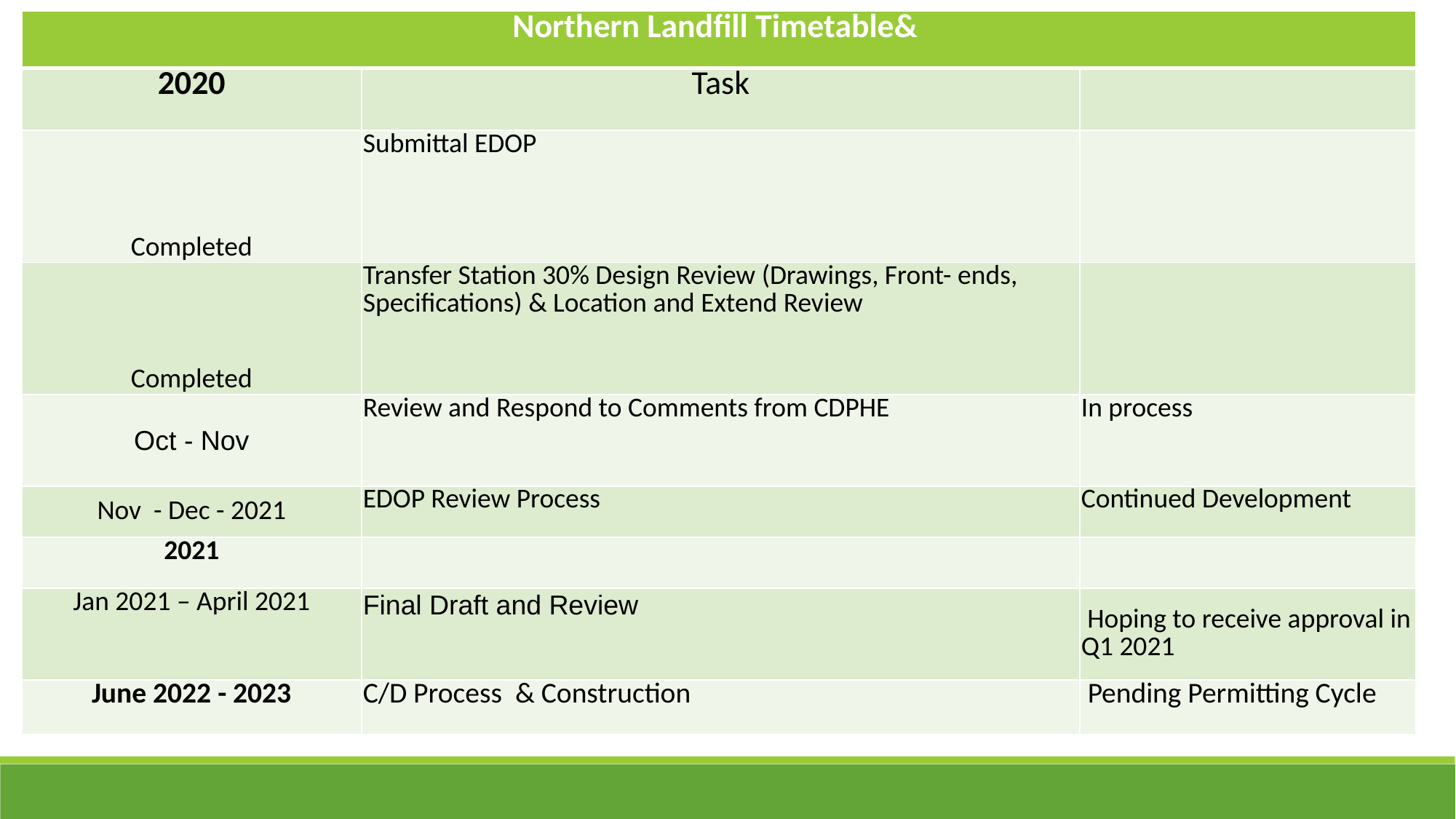

| Northern Landfill Timetable& |  |  |
| --- | --- | --- |
| 2020 | Task |  |
| Completed | Submittal EDOP |  |
| Completed | Transfer Station 30% Design Review (Drawings, Front- ends, Specifications) & Location and Extend Review |  |
| Oct - Nov | Review and Respond to Comments from CDPHE | In process |
| Nov - Dec - 2021 | EDOP Review Process | Continued Development |
| 2021 |  |  |
| Jan 2021 – April 2021 | Final Draft and Review | Hoping to receive approval in Q1 2021 |
| June 2022 - 2023 | C/D Process & Construction | Pending Permitting Cycle |